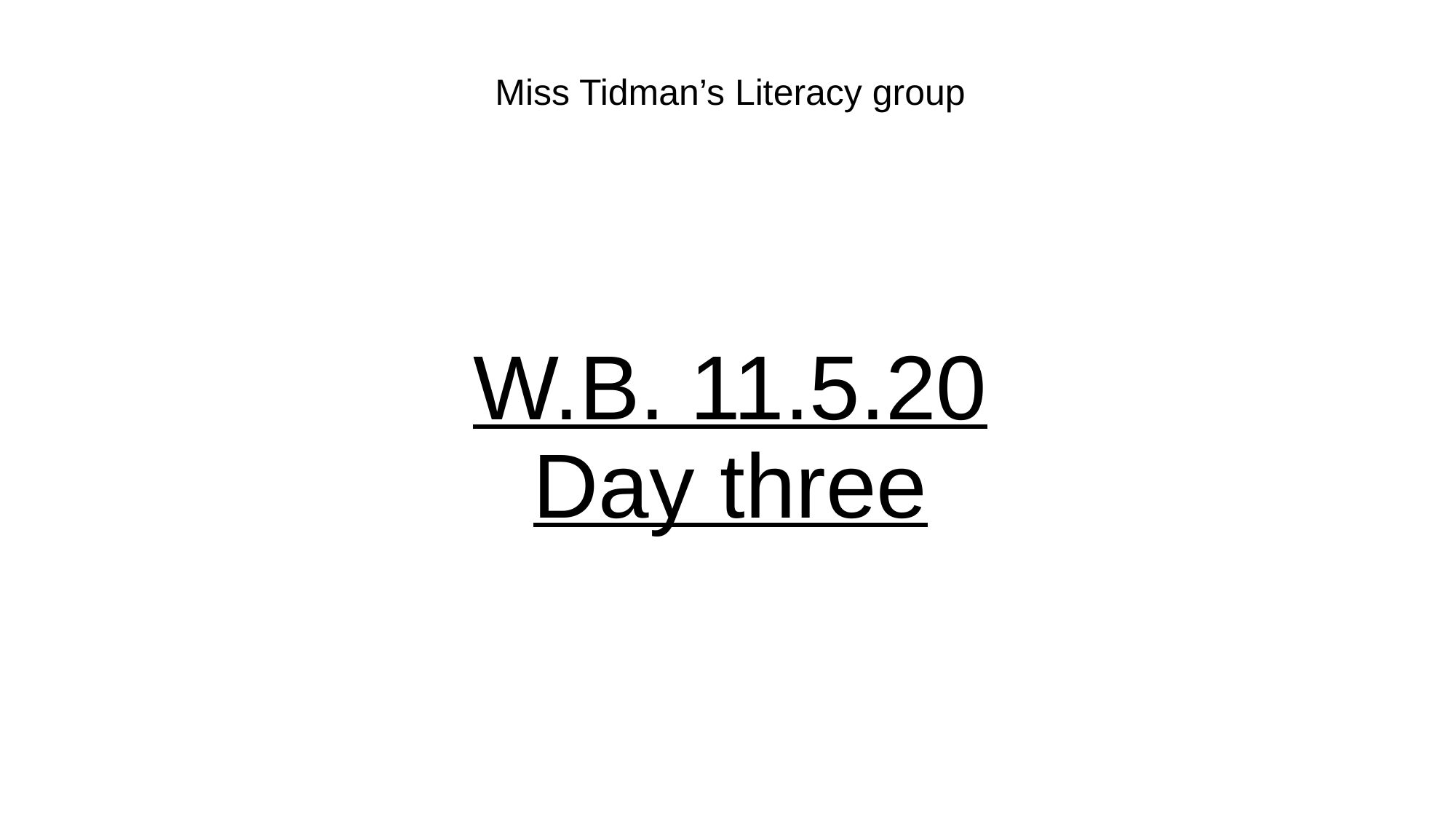

Miss Tidman’s Literacy group
# W.B. 11.5.20 Day three